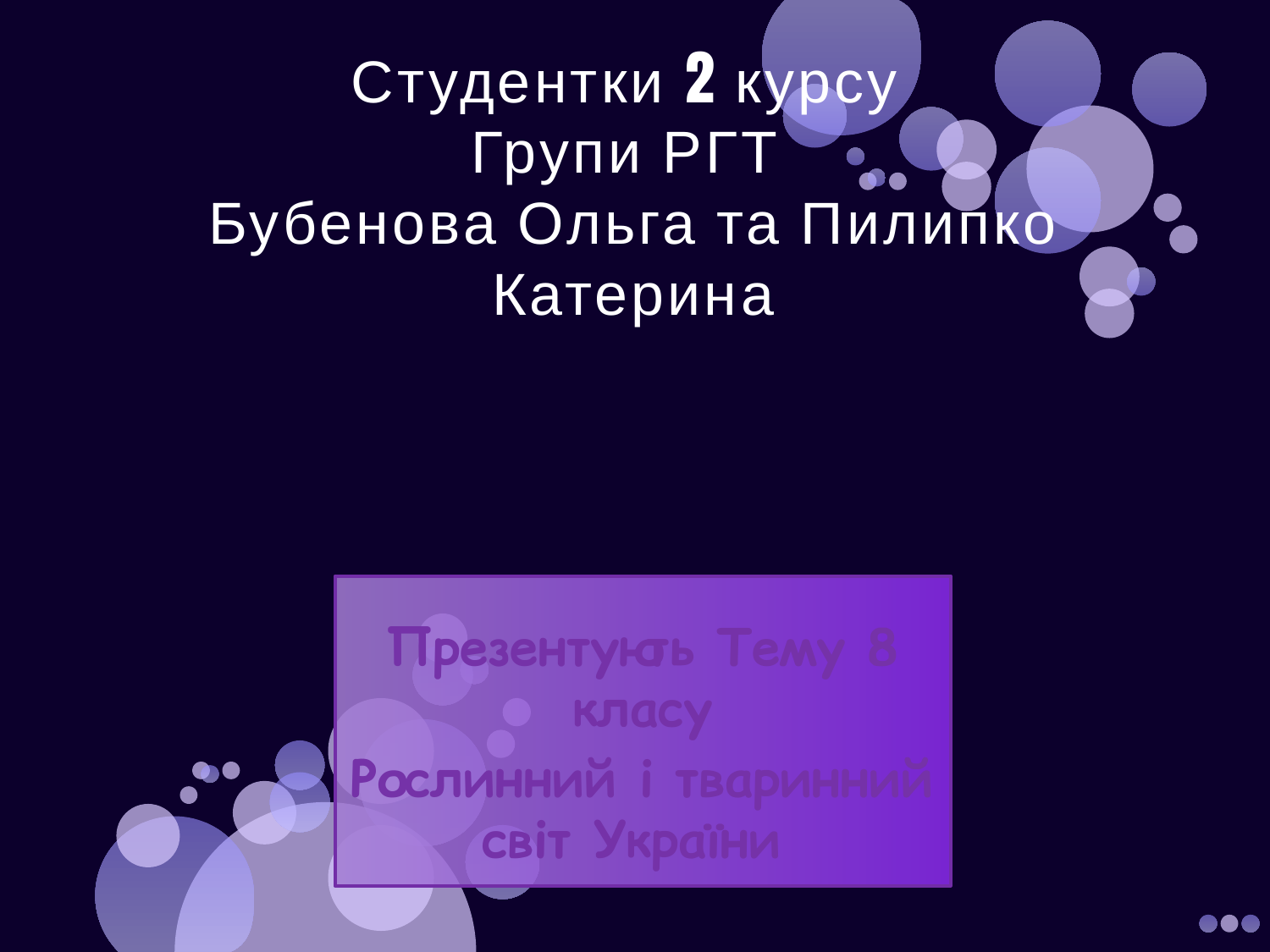

# Студентки 2 курсу Групи РГТ Бубенова Ольга та Пилипко Катерина

Презентують Тему 8 класу
Рослинний і тваринний світ України